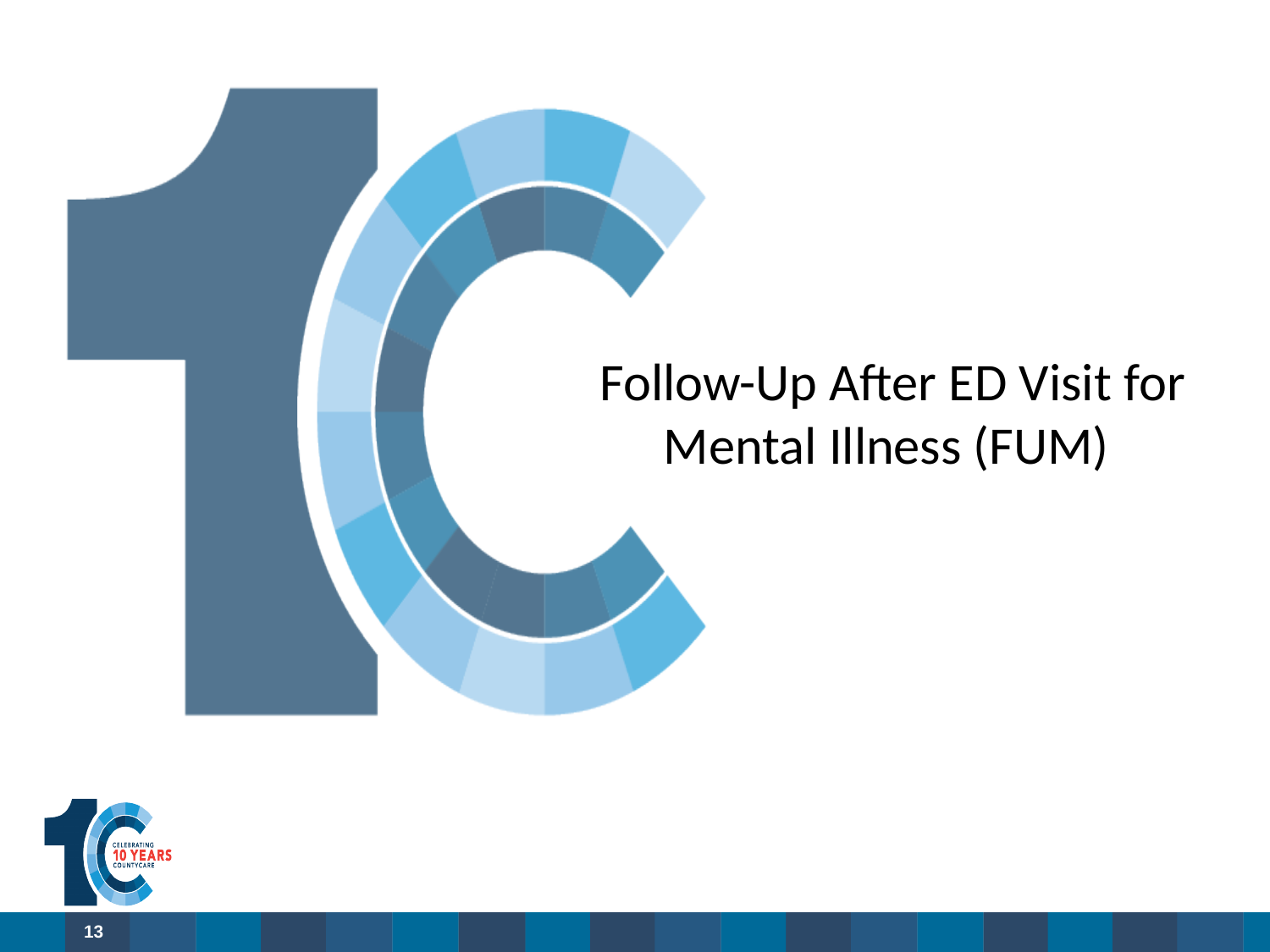

# Follow-Up After ED Visit for Mental Illness (FUM)
13